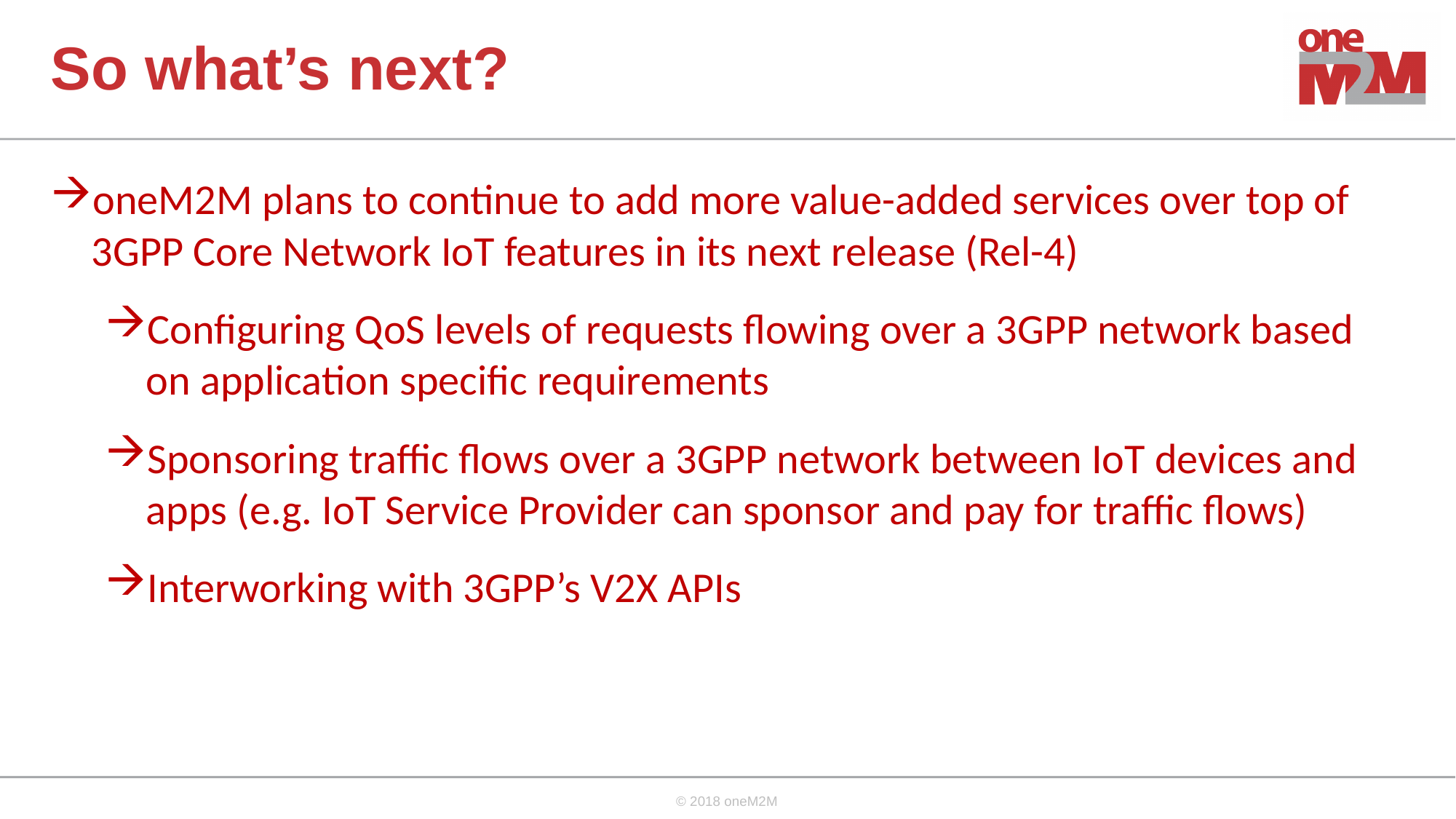

# So what’s next?
oneM2M plans to continue to add more value-added services over top of 3GPP Core Network IoT features in its next release (Rel-4)
Configuring QoS levels of requests flowing over a 3GPP network based on application specific requirements
Sponsoring traffic flows over a 3GPP network between IoT devices and apps (e.g. IoT Service Provider can sponsor and pay for traffic flows)
Interworking with 3GPP’s V2X APIs